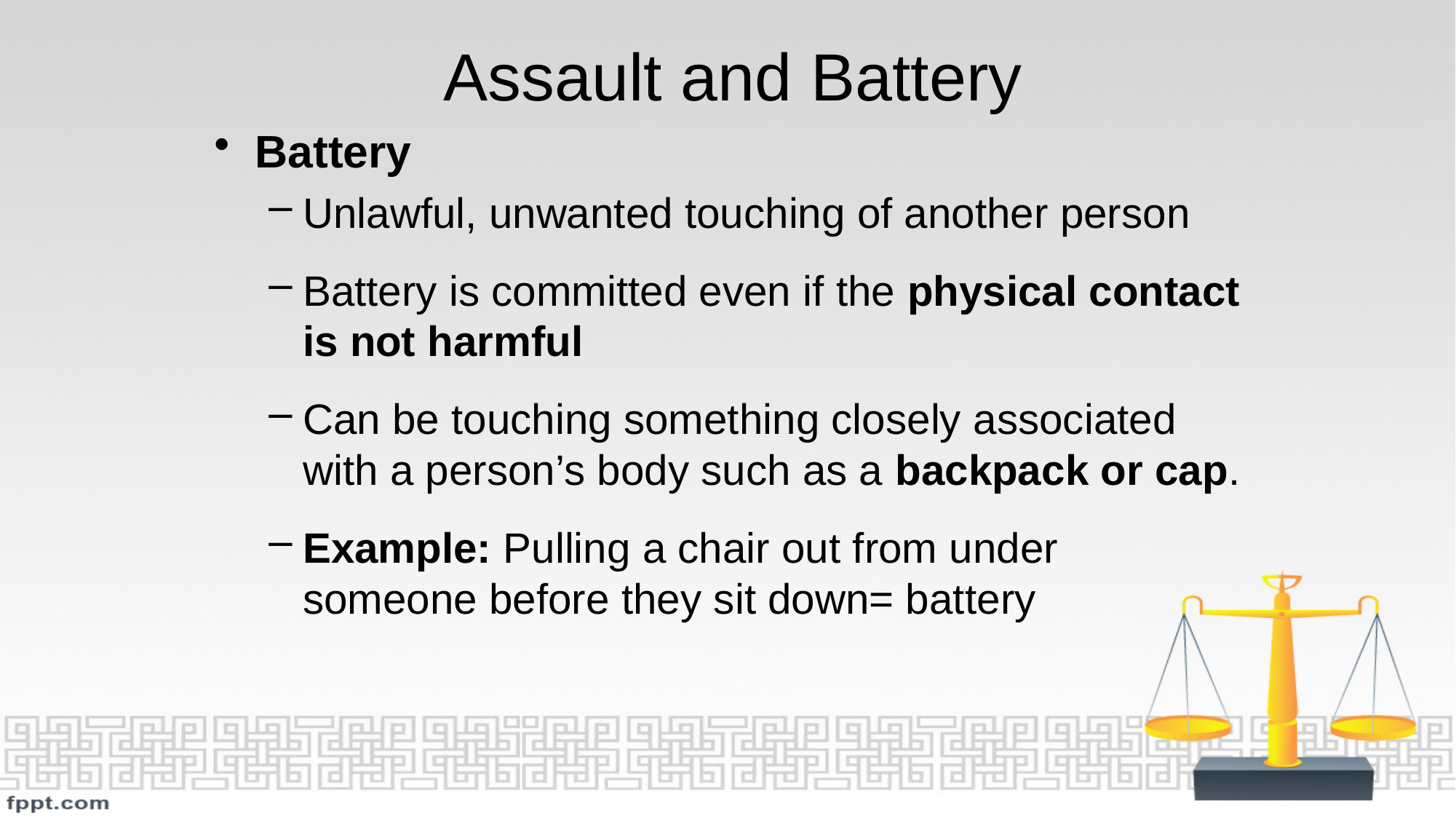

# Assault and Battery
Battery
Unlawful, unwanted touching of another person
Battery is committed even if the physical contact is not harmful
Can be touching something closely associated with a person’s body such as a backpack or cap.
Example: Pulling a chair out from under someone before they sit down= battery